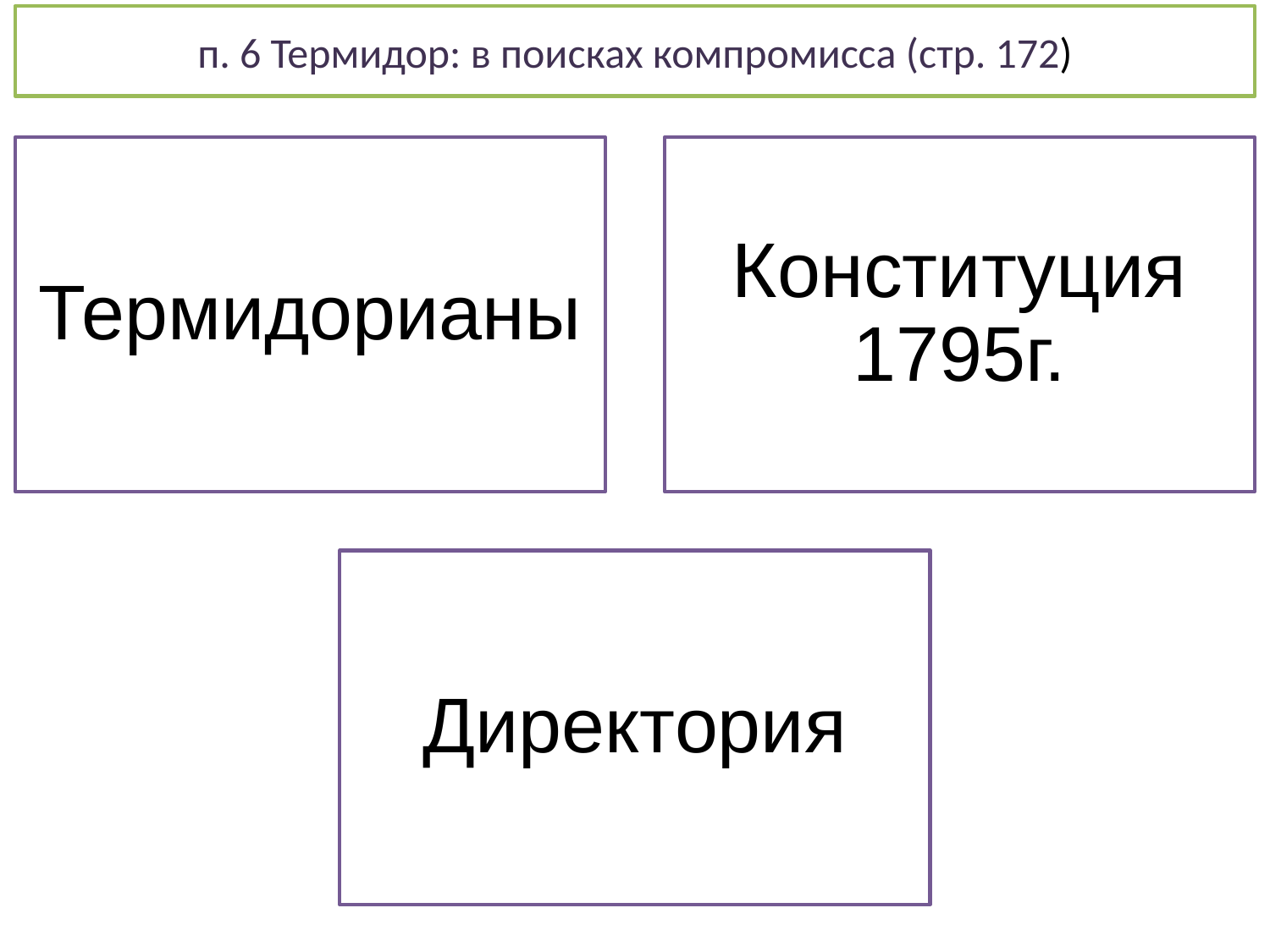

# п. 6 Термидор: в поисках компромисса (стр. 172)
Термидорианы
Конституция 1795г.
Директория